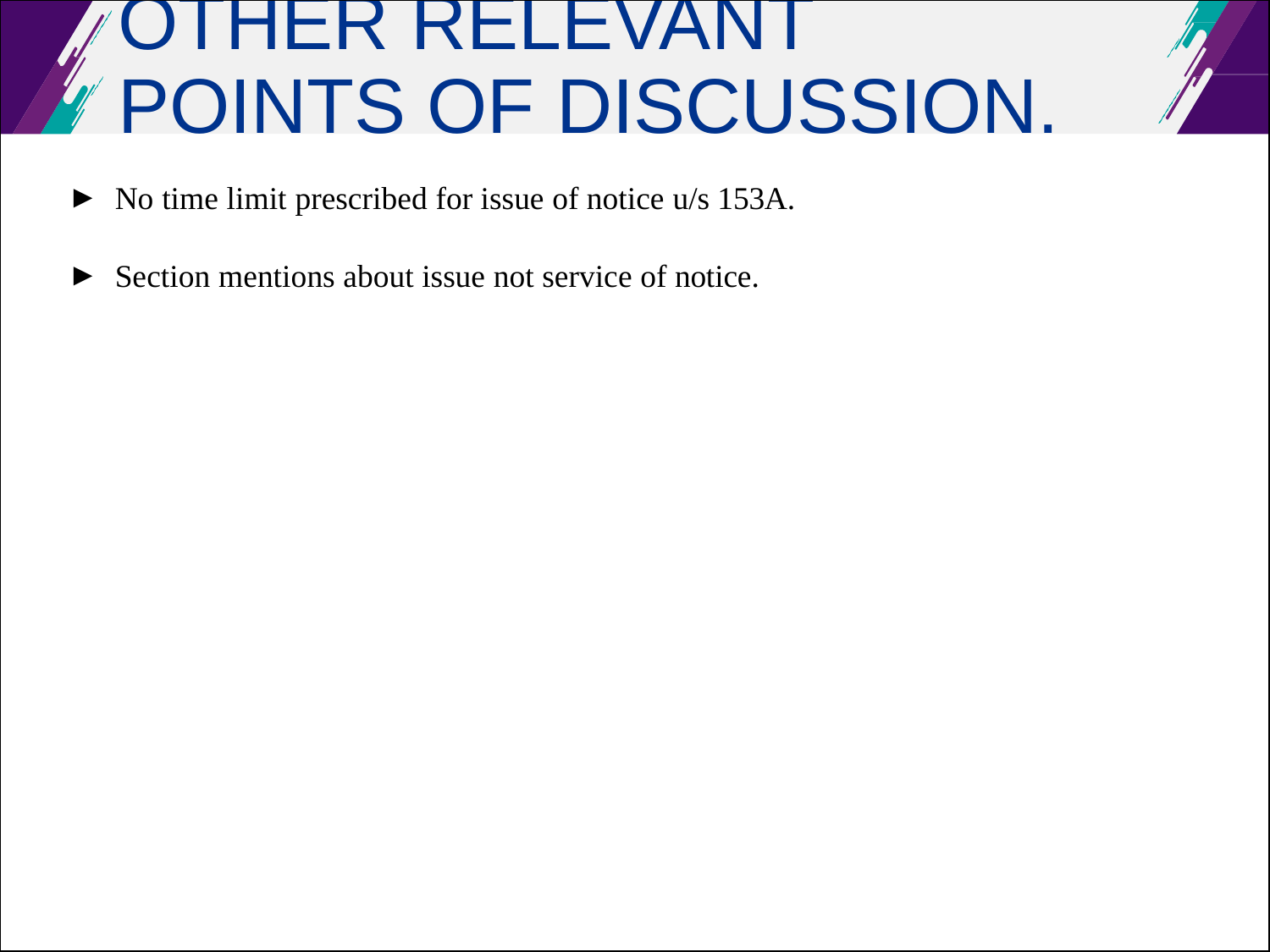

# OTHER RELEVANT POINTS OF DISCUSSION.

No time limit prescribed for issue of notice u/s 153A.

Section mentions about issue not service of notice.